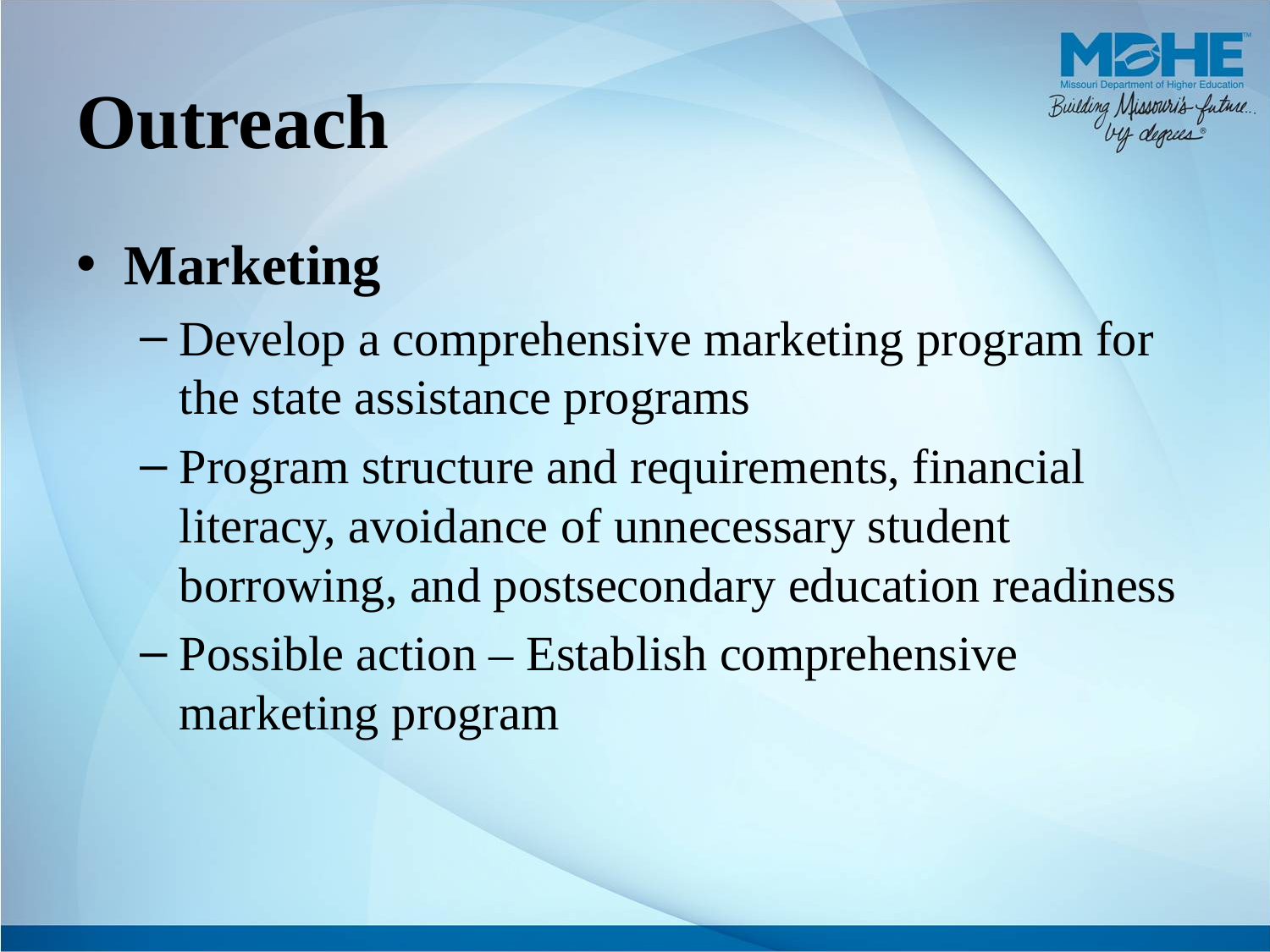

# Outreach
Marketing
Develop a comprehensive marketing program for the state assistance programs
Program structure and requirements, financial literacy, avoidance of unnecessary student borrowing, and postsecondary education readiness
Possible action – Establish comprehensive marketing program